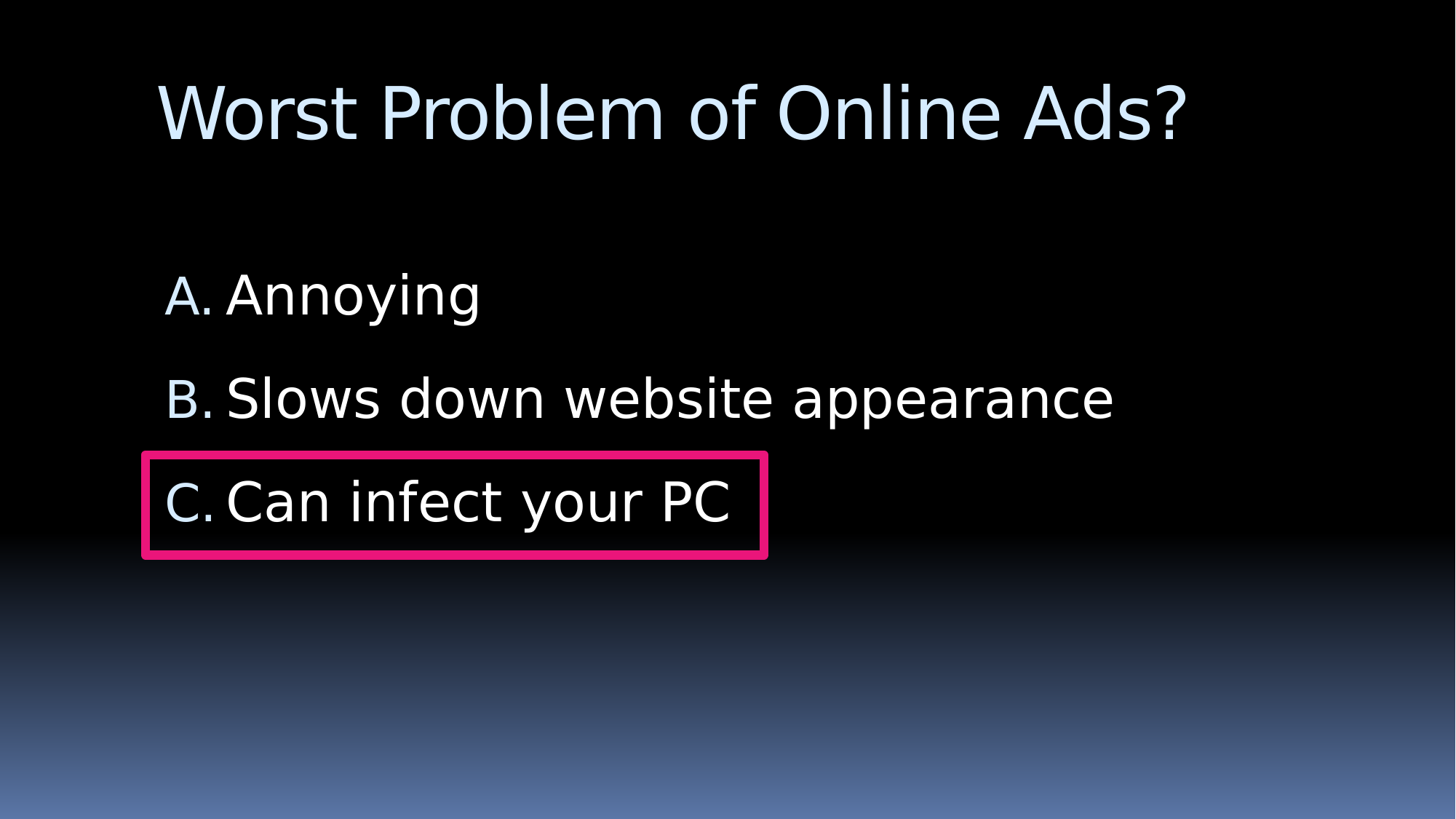

# Worst Problem of Online Ads?
Annoying
Slows down website appearance
Can infect your PC